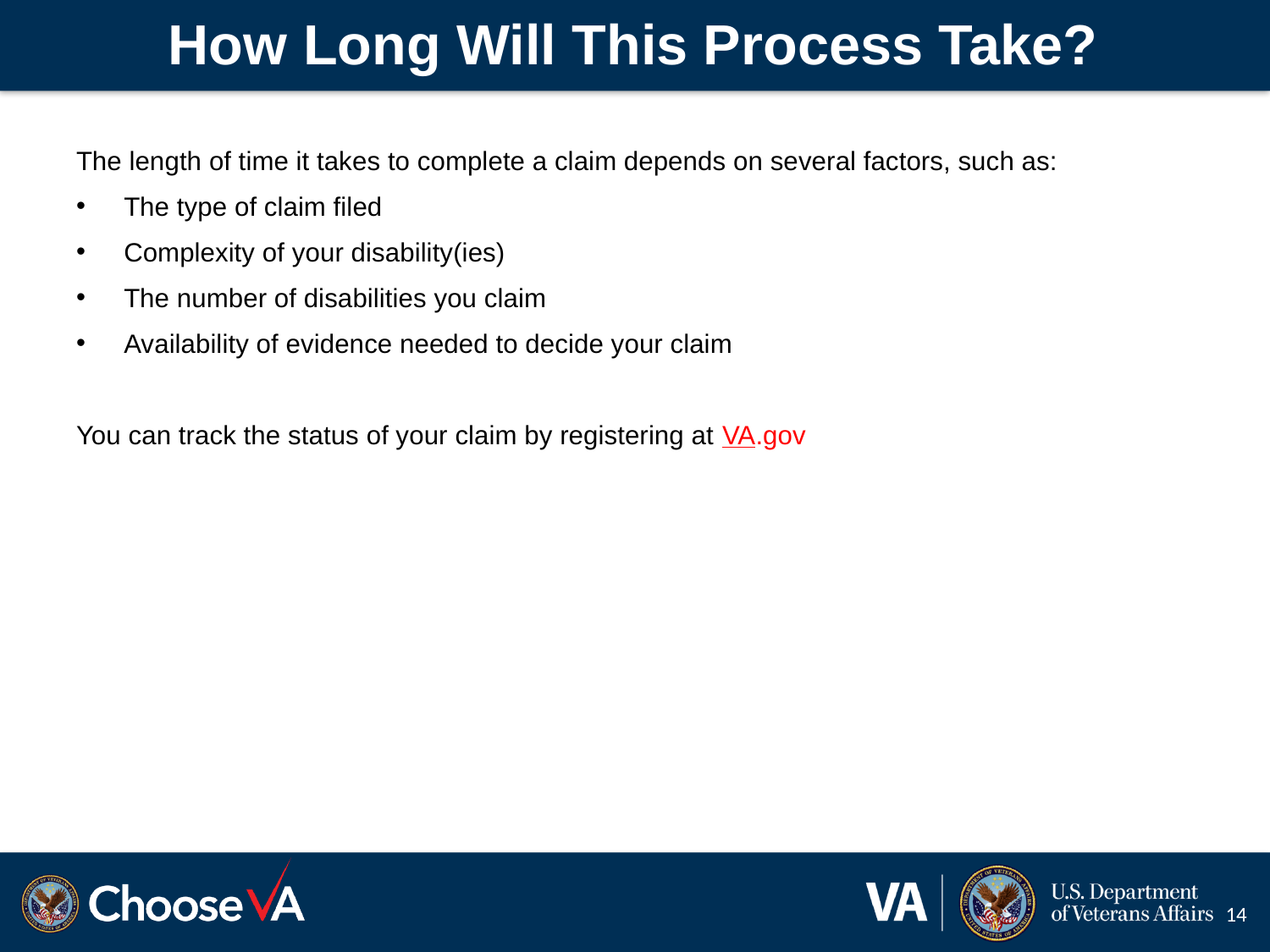

# How Long Will This Process Take?
The length of time it takes to complete a claim depends on several factors, such as:
The type of claim filed
Complexity of your disability(ies)
The number of disabilities you claim
Availability of evidence needed to decide your claim

You can track the status of your claim by registering at VA.gov
14